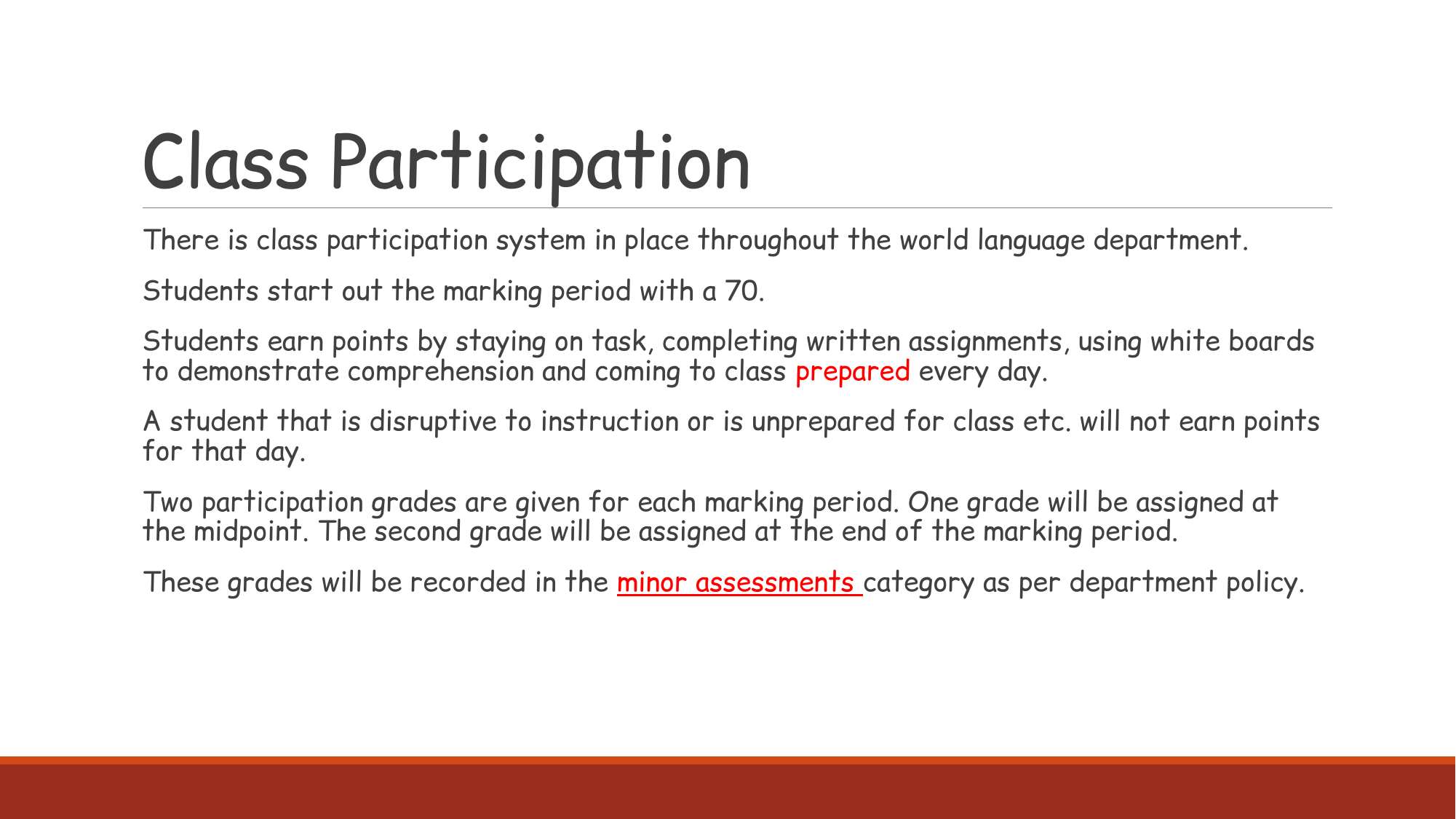

# Class Participation
There is class participation system in place throughout the world language department.
Students start out the marking period with a 70.
Students earn points by staying on task, completing written assignments, using white boards to demonstrate comprehension and coming to class prepared every day.
A student that is disruptive to instruction or is unprepared for class etc. will not earn points for that day.
Two participation grades are given for each marking period. One grade will be assigned at the midpoint. The second grade will be assigned at the end of the marking period.
These grades will be recorded in the minor assessments category as per department policy.